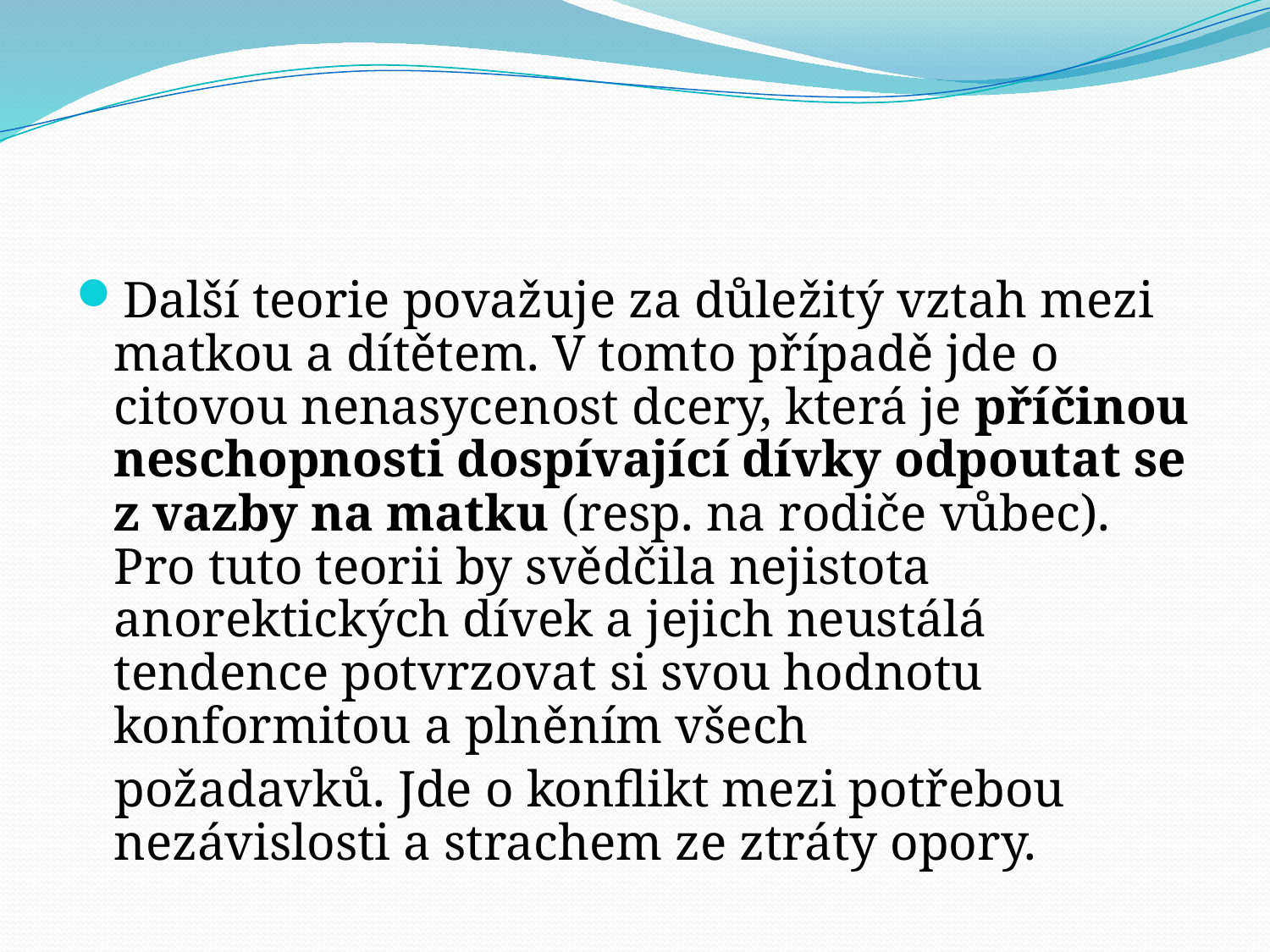

#
Další teorie považuje za důležitý vztah mezi matkou a dítětem. V tomto případě jde o citovou nenasycenost dcery, která je příčinou neschopnosti dospívající dívky odpoutat se z vazby na matku (resp. na rodiče vůbec). Pro tuto teorii by svědčila nejistota anorektických dívek a jejich neustálá tendence potvrzovat si svou hodnotu konformitou a plněním všech
   požadavků. Jde o konflikt mezi potřebou nezávislosti a strachem ze ztráty opory.